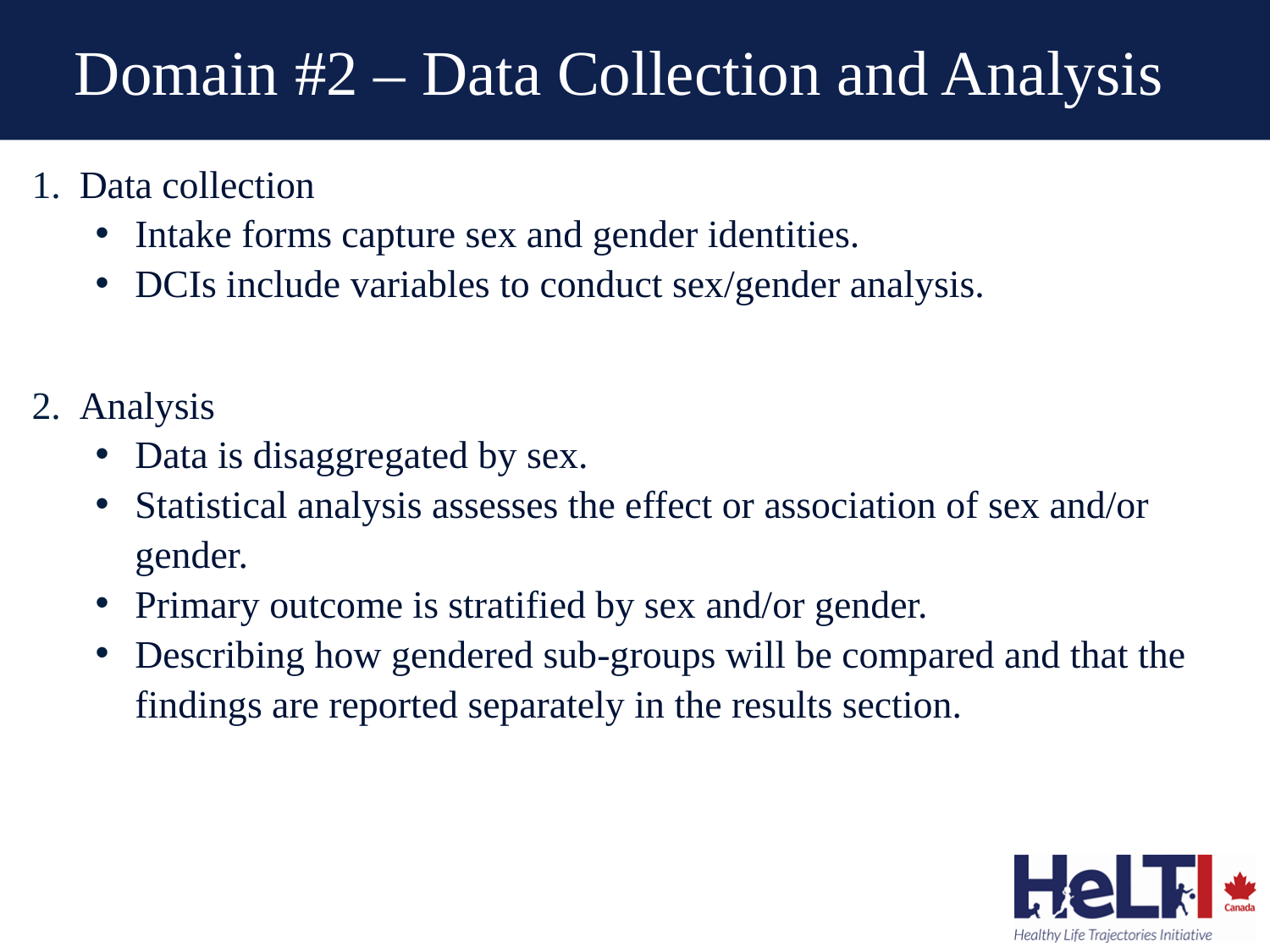

# Domain #2 – Data Collection and Analysis
Data collection
Intake forms capture sex and gender identities.
DCIs include variables to conduct sex/gender analysis.

Analysis
Data is disaggregated by sex.
Statistical analysis assesses the effect or association of sex and/or gender.
Primary outcome is stratified by sex and/or gender.
Describing how gendered sub-groups will be compared and that the findings are reported separately in the results section.